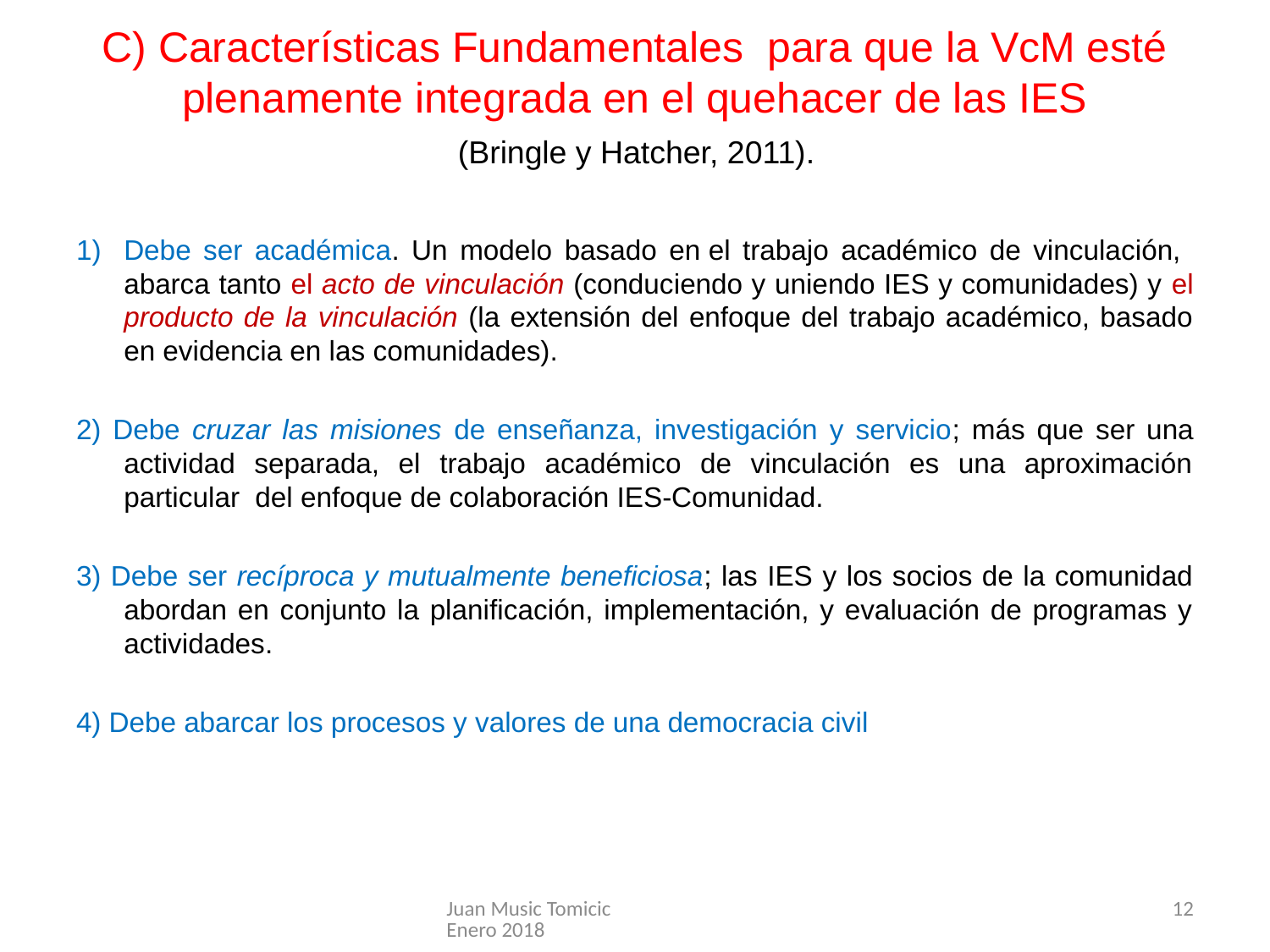

# C) Características Fundamentales  para que la VcM esté plenamente integrada en el quehacer de las IES (Bringle y Hatcher, 2011).

Debe ser académica. Un modelo basado en el trabajo académico de vinculación,  abarca tanto el acto de vinculación (conduciendo y uniendo IES y comunidades) y el producto de la vinculación (la extensión del enfoque del trabajo académico, basado en evidencia en las comunidades).

2) Debe cruzar las misiones de enseñanza, investigación y servicio; más que ser una actividad separada, el trabajo académico de vinculación es una aproximación particular  del enfoque de colaboración IES-Comunidad.

3) Debe ser recíproca y mutualmente beneficiosa; las IES y los socios de la comunidad abordan en conjunto la planificación, implementación, y evaluación de programas y actividades.

4) Debe abarcar los procesos y valores de una democracia civil

Juan Music Tomicic                                           Enero 2018
12